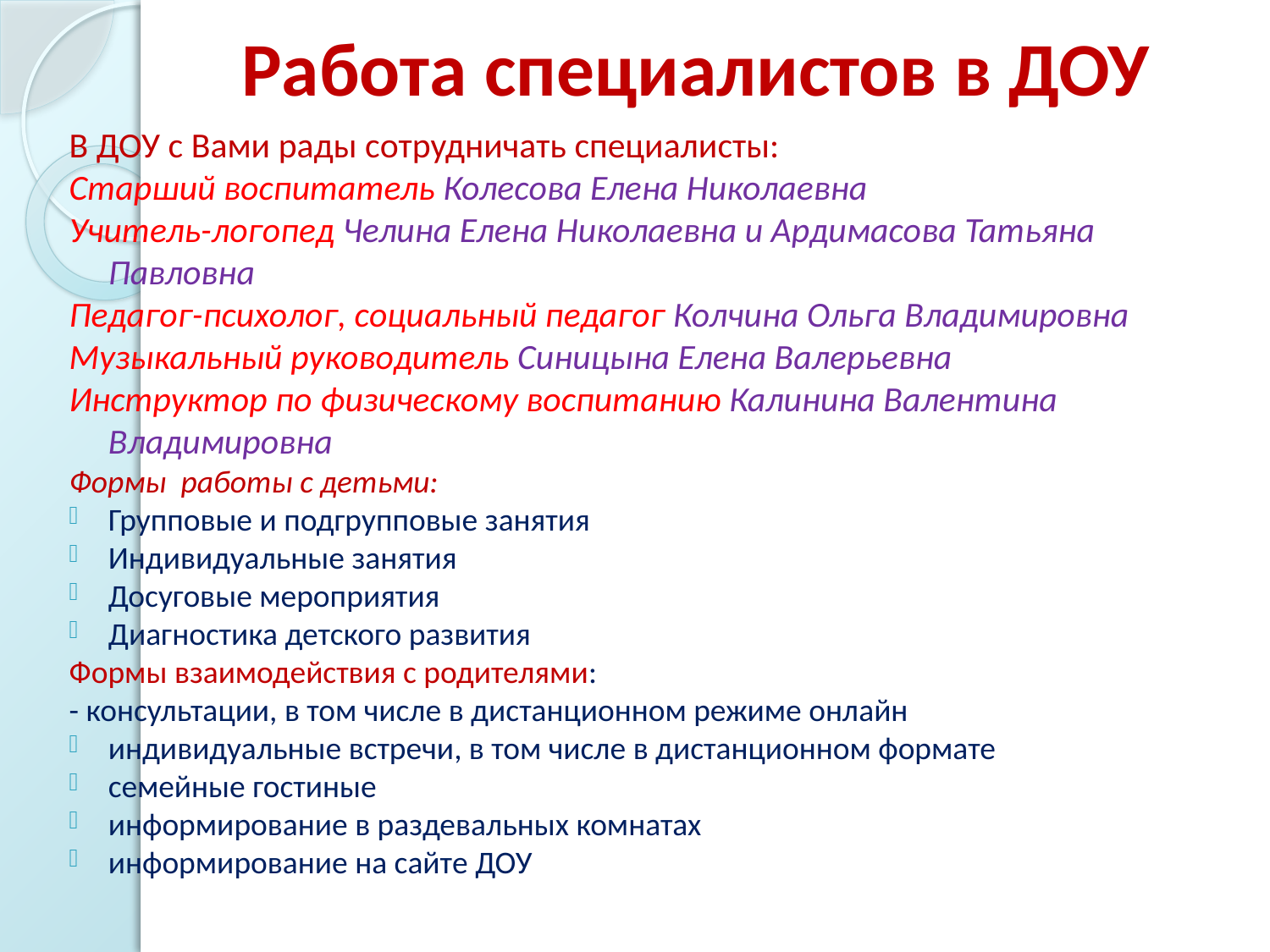

# Работа специалистов в ДОУ
В ДОУ с Вами рады сотрудничать специалисты:
Старший воспитатель Колесова Елена Николаевна
Учитель-логопед Челина Елена Николаевна и Ардимасова Татьяна Павловна
Педагог-психолог, социальный педагог Колчина Ольга Владимировна
Музыкальный руководитель Синицына Елена Валерьевна
Инструктор по физическому воспитанию Калинина Валентина Владимировна
Формы  работы с детьми:
Групповые и подгрупповые занятия
Индивидуальные занятия
Досуговые мероприятия
Диагностика детского развития
Формы взаимодействия с родителями:
- консультации, в том числе в дистанционном режиме онлайн
индивидуальные встречи, в том числе в дистанционном формате
семейные гостиные
информирование в раздевальных комнатах
информирование на сайте ДОУ